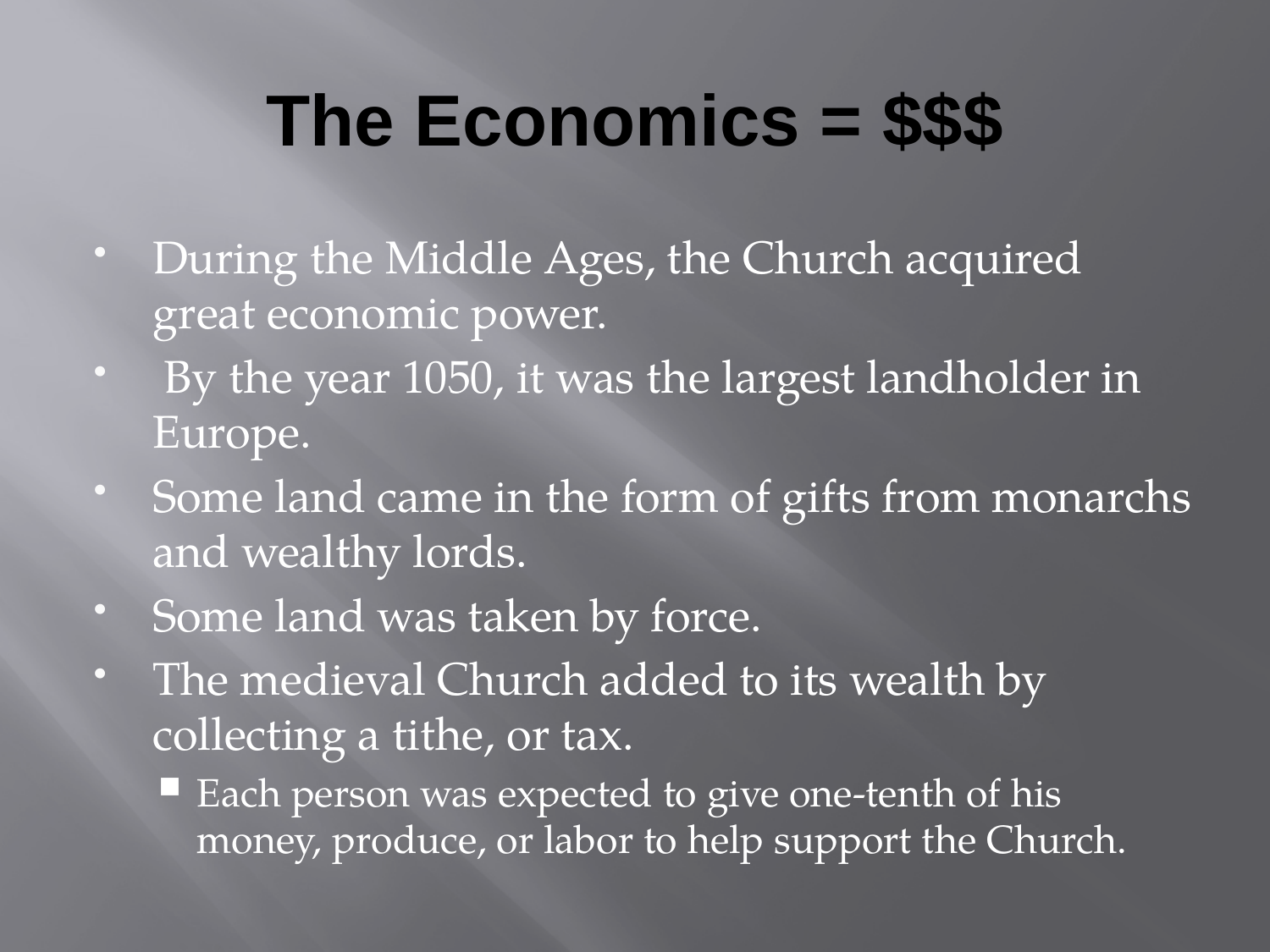

# The Economics = $$$
During the Middle Ages, the Church acquired great economic power.
 By the year 1050, it was the largest landholder in Europe.
Some land came in the form of gifts from monarchs and wealthy lords.
Some land was taken by force.
The medieval Church added to its wealth by collecting a tithe, or tax.
Each person was expected to give one-tenth of his money, produce, or labor to help support the Church.